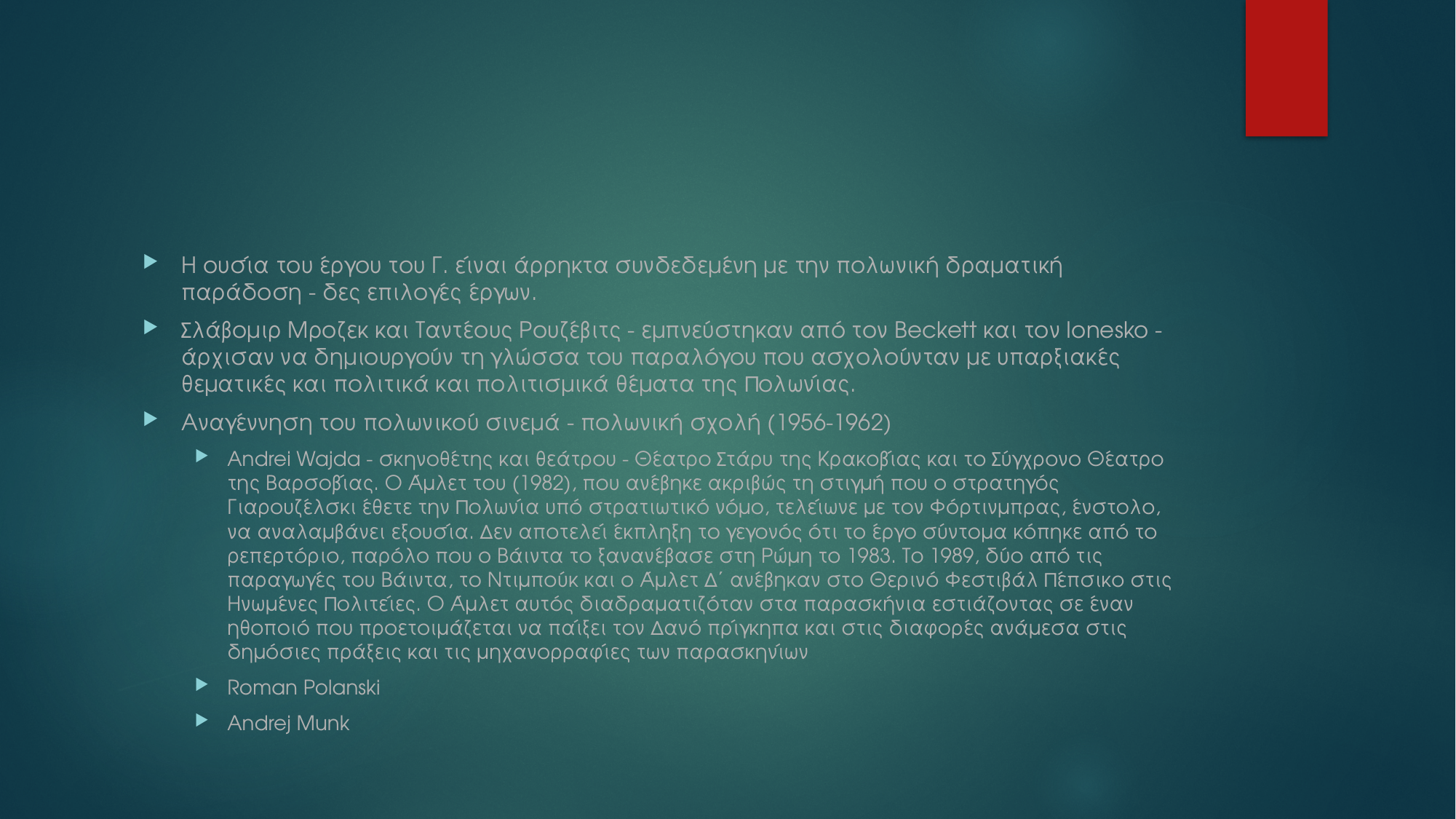

#
Η ουσία του έργου του Γ. είναι άρρηκτα συνδεδεμένη με την πολωνική δραματική παράδοση - δες επιλογές έργων.
Σλάβομιρ Μροζεκ και Ταντέους Ρουζέβιτς - εμπνεύστηκαν από τον Beckett και τον Ionesko - άρχισαν να δημιουργούν τη γλώσσα του παραλόγου που ασχολούνταν με υπαρξιακές θεματικές και πολιτικά και πολιτισμικά θέματα της Πολωνίας.
Αναγέννηση του πολωνικού σινεμά - πολωνική σχολή (1956-1962)
Andrei Wajda - σκηνοθέτης και θεάτρου - Θέατρο Στάρυ της Κρακοβίας και το Σύγχρονο Θέατρο της Βαρσοβίας. Ο Άµλετ του (1982), που ανέβηκε ακριβώς τη στιγµή που ο στρατηγός Γιαρουζέλσκι έθετε την Πολωνία υπό στρατιωτικό νόµο, τελείωνε µε τον Φόρτινµπρας, ένστολο, να αναλαµβάνει εξουσία. ∆εν αποτελεί έκπληξη το γεγονός ότι το έργο σύντοµα κόπηκε από το ρεπερτόριο, παρόλο που ο Βάιντα το ξανανέβασε στη Ρώµη το 1983. Το 1989, δύο από τις παραγωγές του Βάιντα, το Ντιµπούκ και ο Άµλετ ∆΄ ανέβηκαν στο Θερινό Φεστιβάλ Πέπσικο στις Ηνωµένες Πολιτείες. Ο Άµλετ αυτός διαδραµατιζόταν στα παρασκήνια εστιάζοντας σε έναν ηθοποιό που προετοιµάζεται να παίξει τον ∆ανό πρίγκηπα και στις διαφορές ανάµεσα στις δηµόσιες πράξεις και τις µηχανορραφίες των παρασκηνίων
Roman Polanski
Andrej Munk